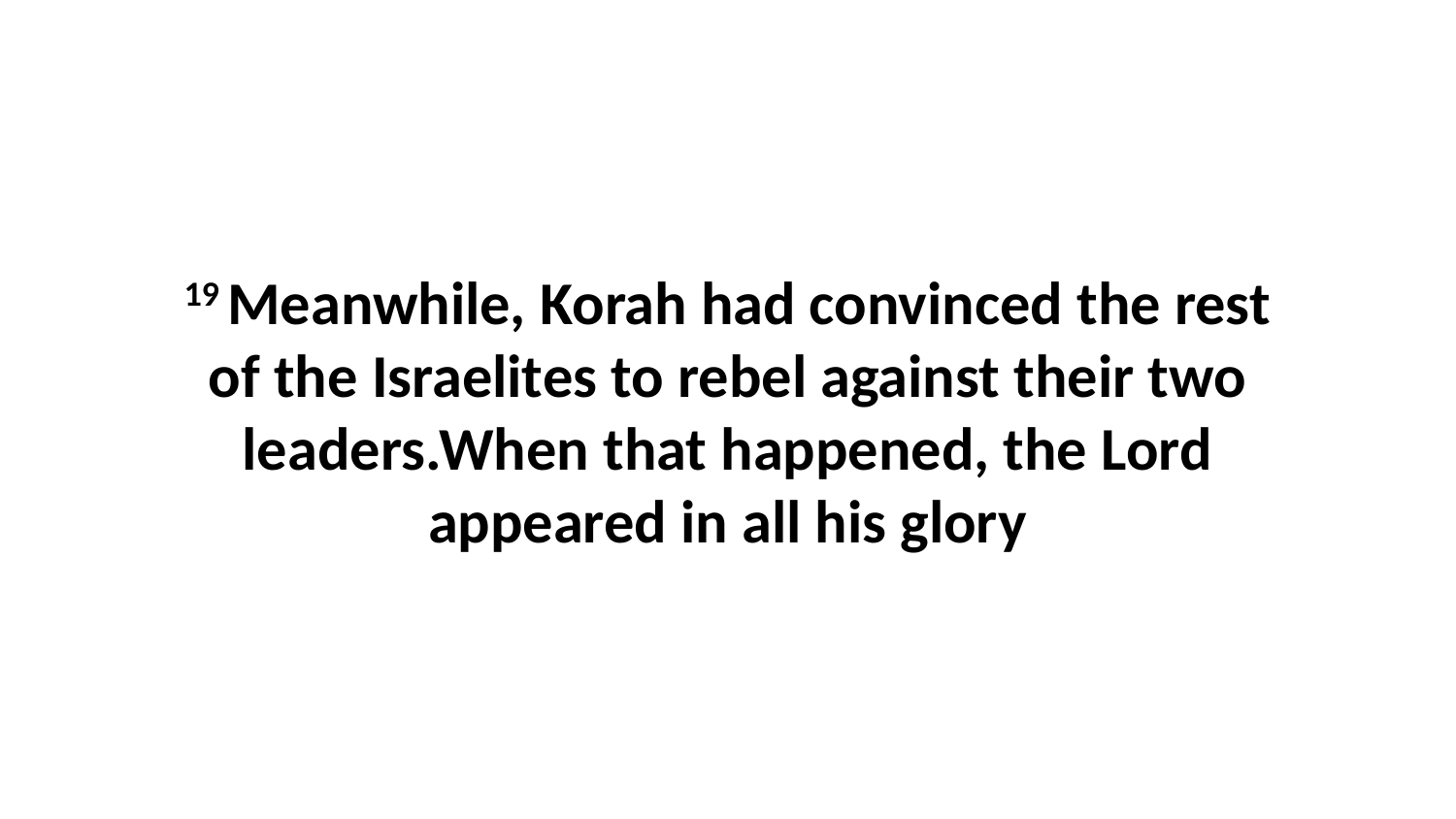

19 Meanwhile, Korah had convinced the rest of the Israelites to rebel against their two leaders.When that happened, the Lord appeared in all his glory